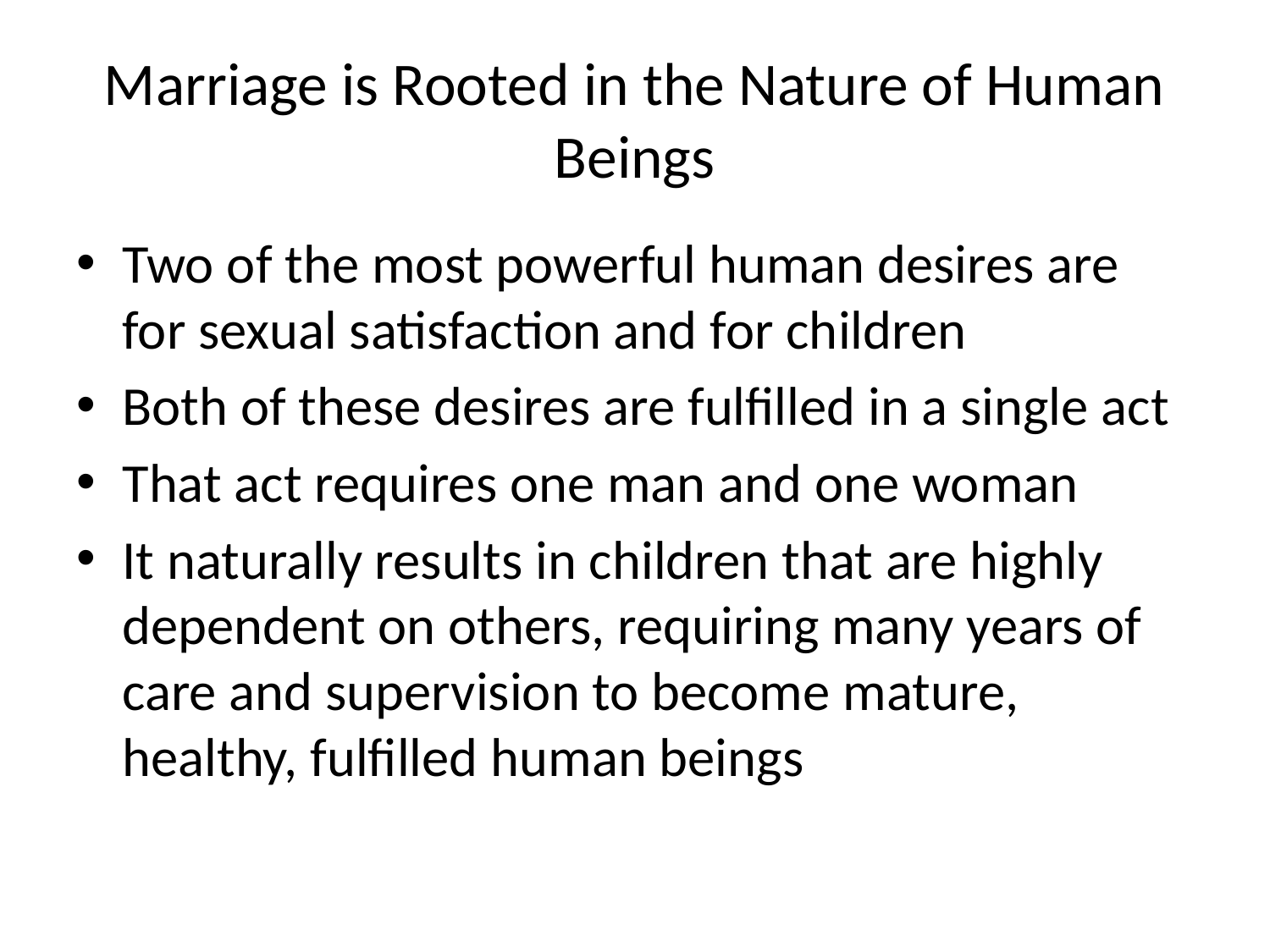

# Marriage is Rooted in the Nature of Human Beings
Two of the most powerful human desires are for sexual satisfaction and for children
Both of these desires are fulfilled in a single act
That act requires one man and one woman
It naturally results in children that are highly dependent on others, requiring many years of care and supervision to become mature, healthy, fulfilled human beings